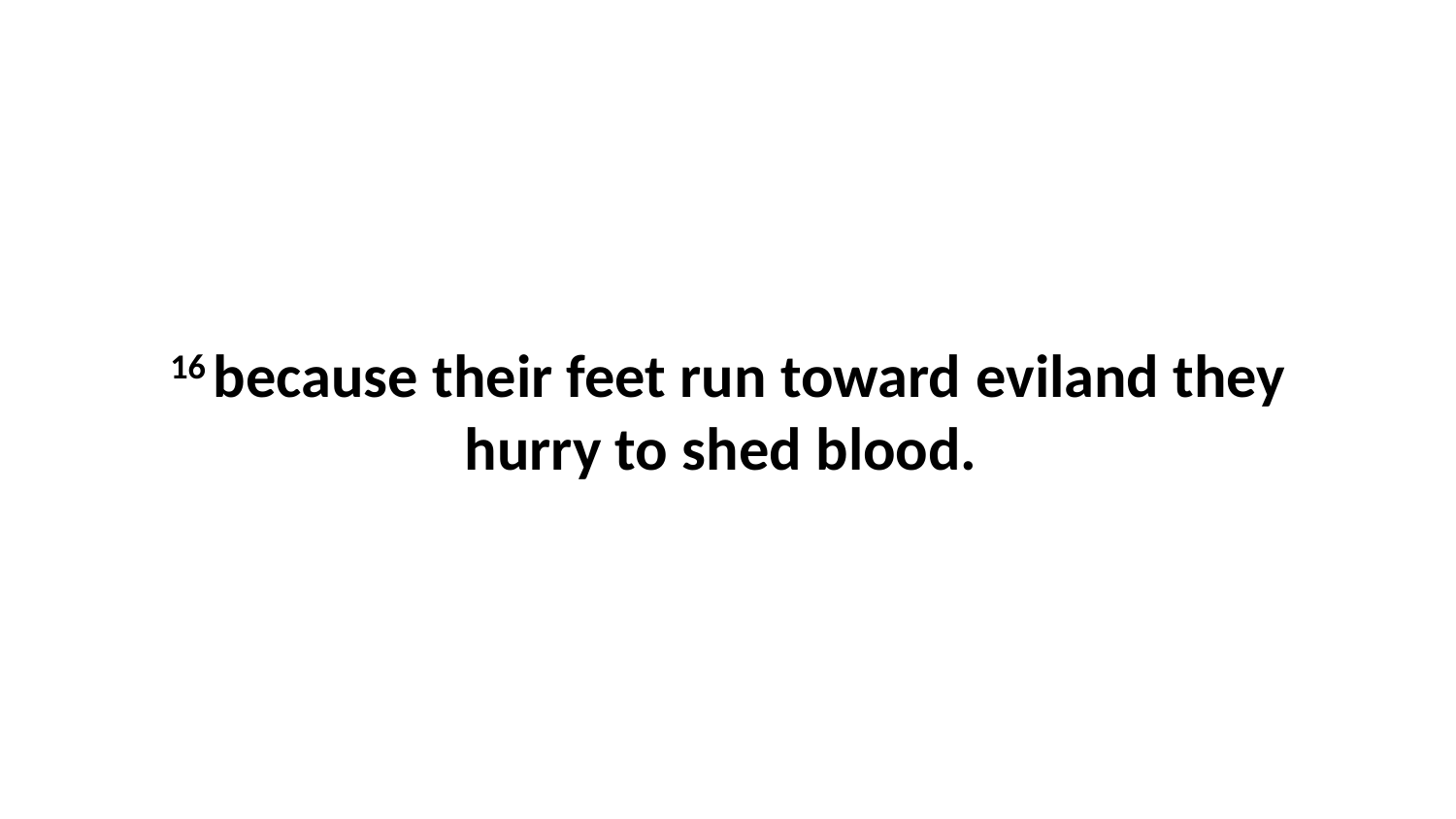

16 because their feet run toward eviland they hurry to shed blood.